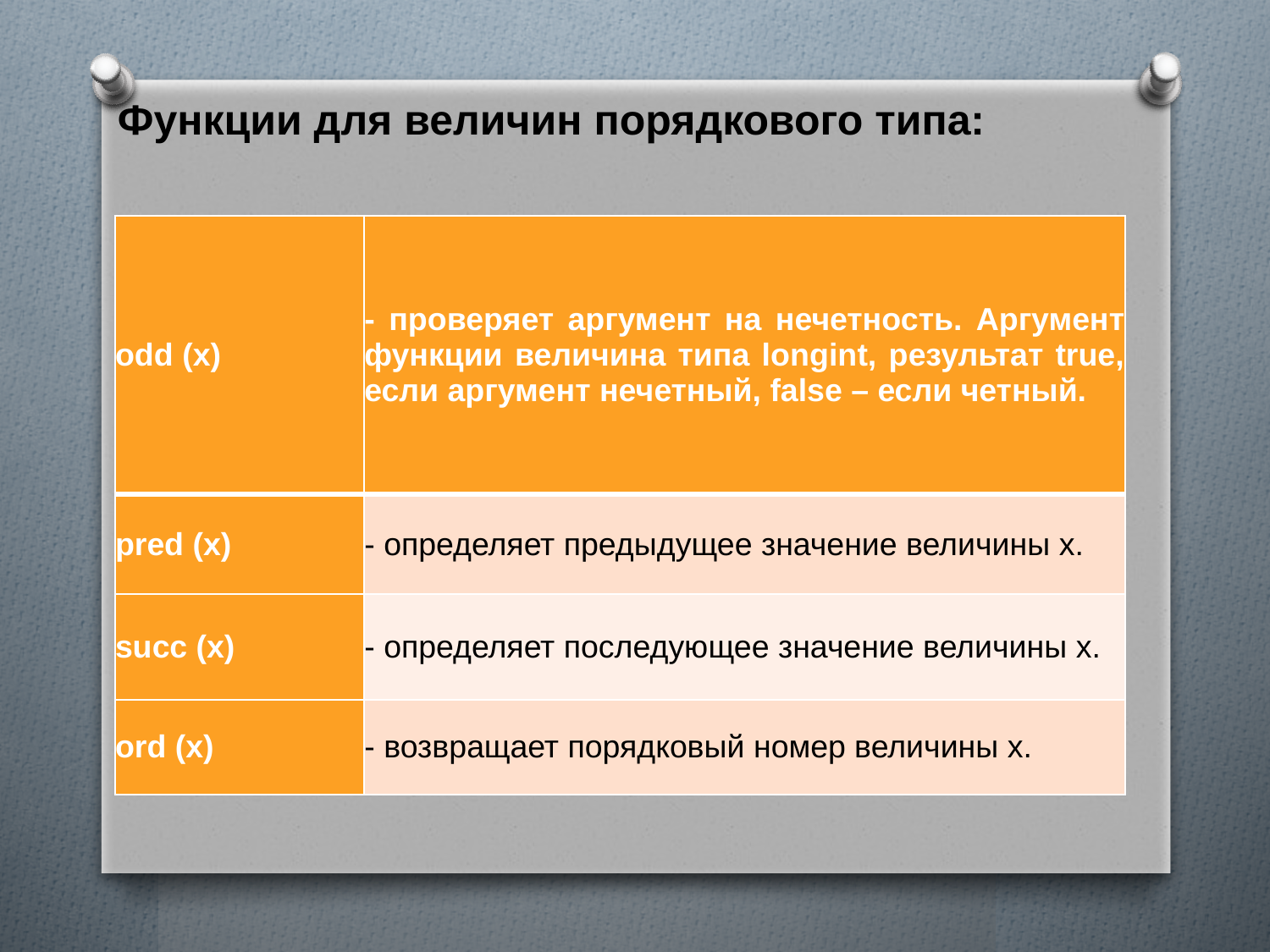

Функции для величин порядкового типа:

| odd (x) | - проверяет аргумент на нечетность. Аргумент функции величина типа longint, результат true, если аргумент нечетный, false – если четный. |
| --- | --- |
| pred (x) | - определяет предыдущее значение величины x. |
| succ (x) | - определяет последующее значение величины x. |
| ord (x) | - возвращает порядковый номер величины x. |